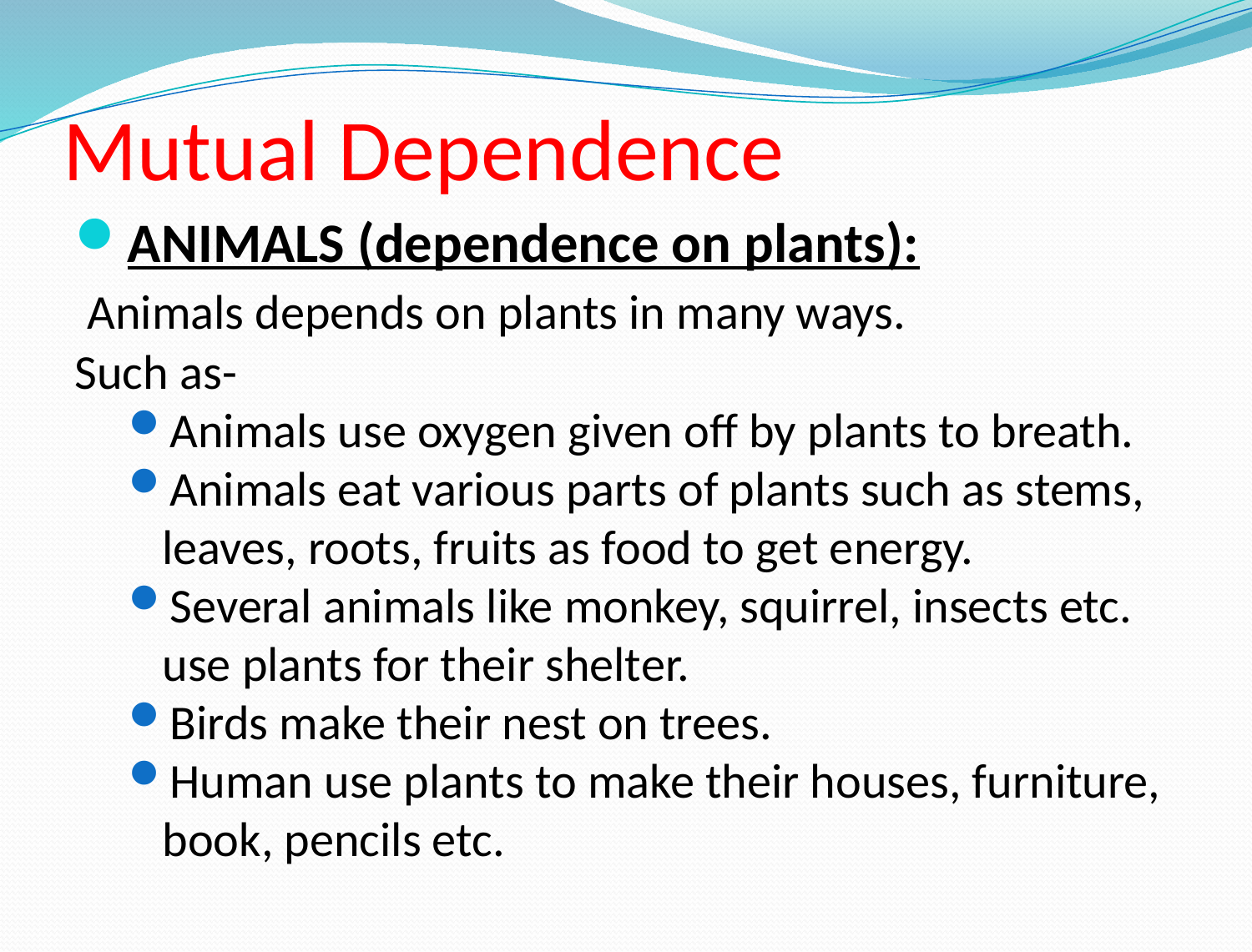

# Mutual Dependence
ANIMALS (dependence on plants):
 Animals depends on plants in many ways.
Such as-
Animals use oxygen given off by plants to breath.
Animals eat various parts of plants such as stems, leaves, roots, fruits as food to get energy.
Several animals like monkey, squirrel, insects etc. use plants for their shelter.
Birds make their nest on trees.
Human use plants to make their houses, furniture, book, pencils etc.